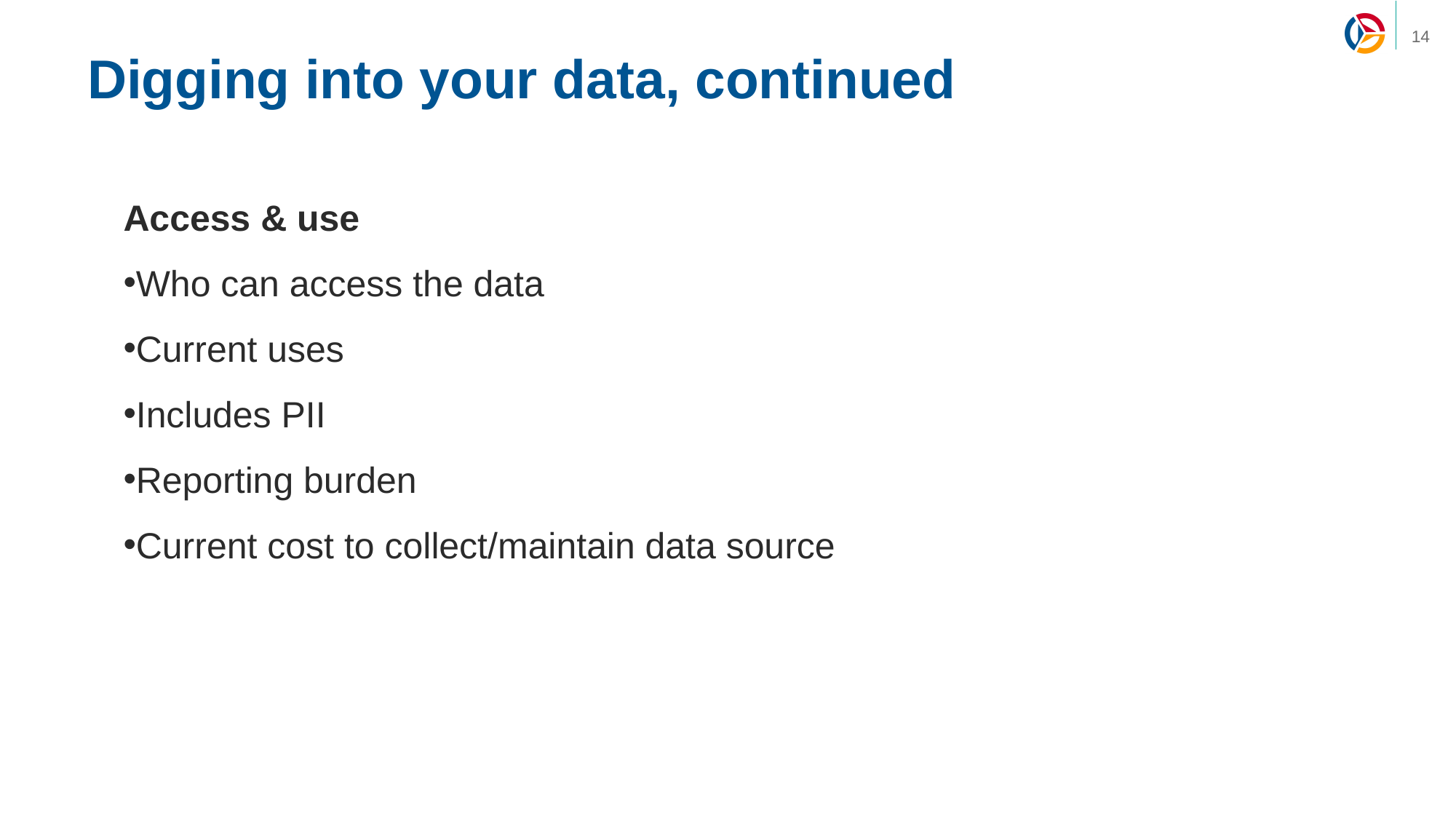

# Digging into your data, continued
Access & use
Who can access the data
Current uses
Includes PII
Reporting burden
Current cost to collect/maintain data source